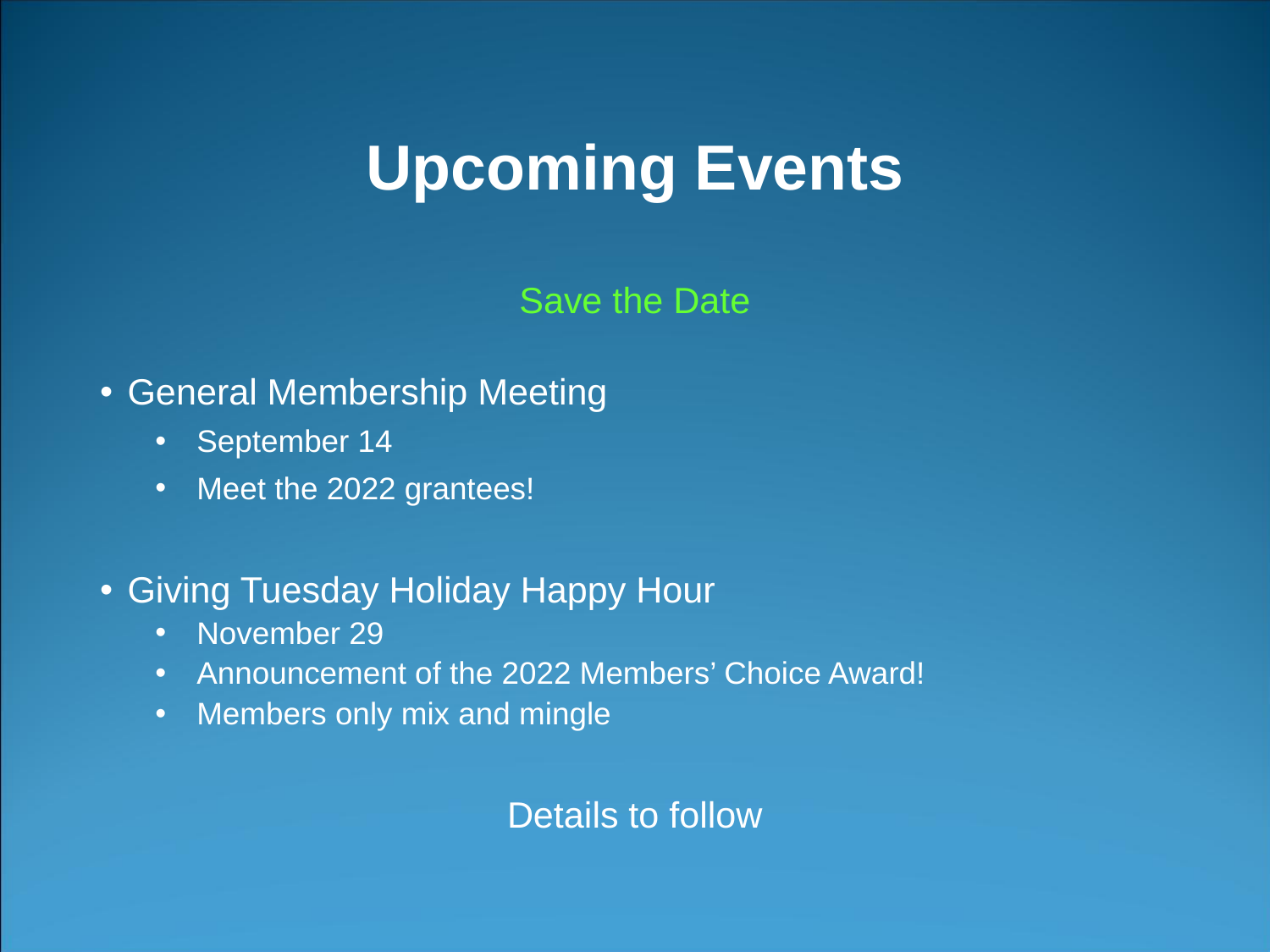

# Upcoming Events
Save the Date

General Membership Meeting
September 14
Meet the 2022 grantees!

Giving Tuesday Holiday Happy Hour
November 29
Announcement of the 2022 Members’ Choice Award!
Members only mix and mingle

Details to follow